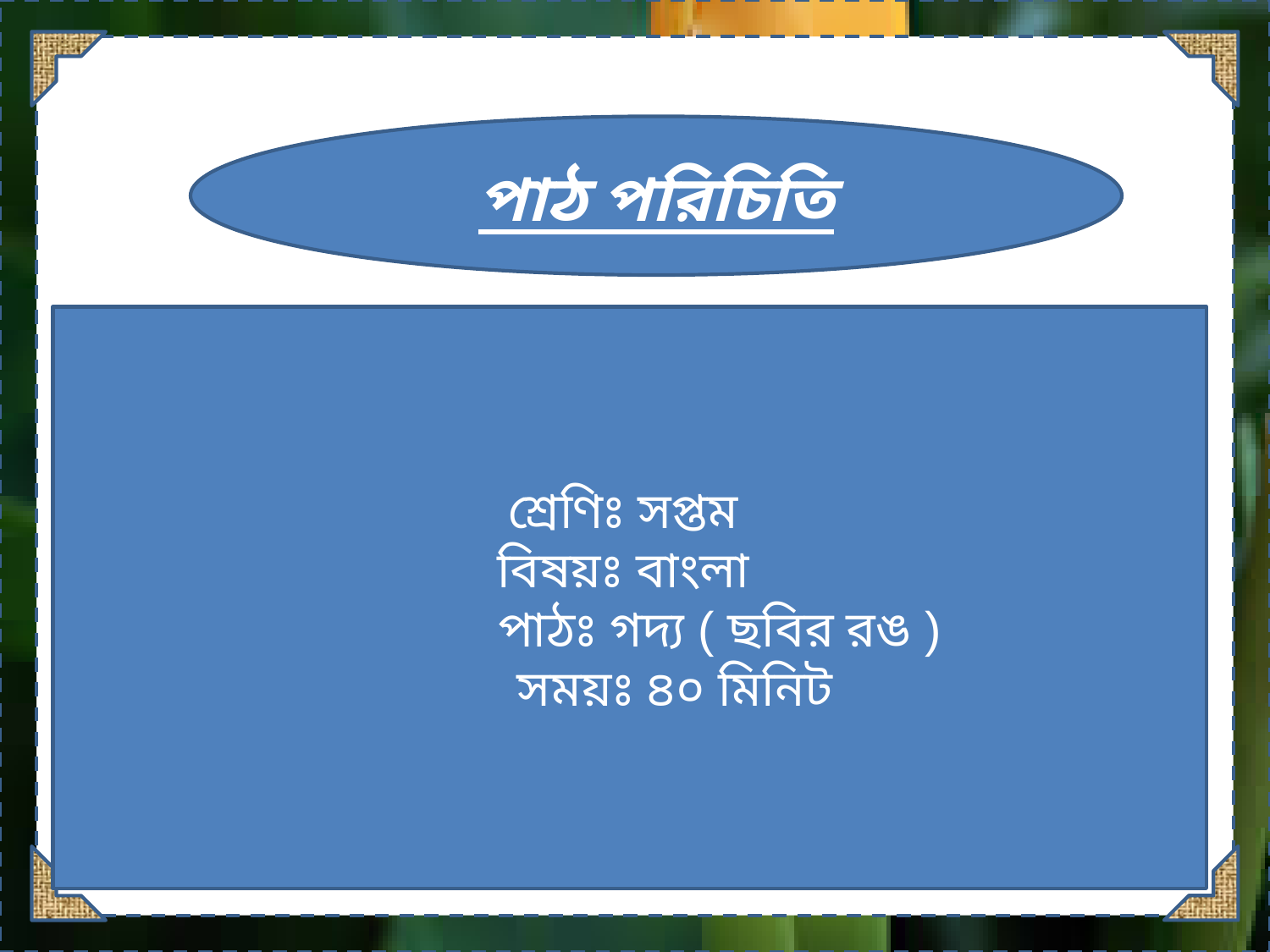

পাঠ পরিচিতি
শ্রেণিঃ সপ্তম
বিষয়ঃ বাংলা
               পাঠঃ গদ্য ( ছবির রঙ )
        সময়ঃ ৪০ মিনিট